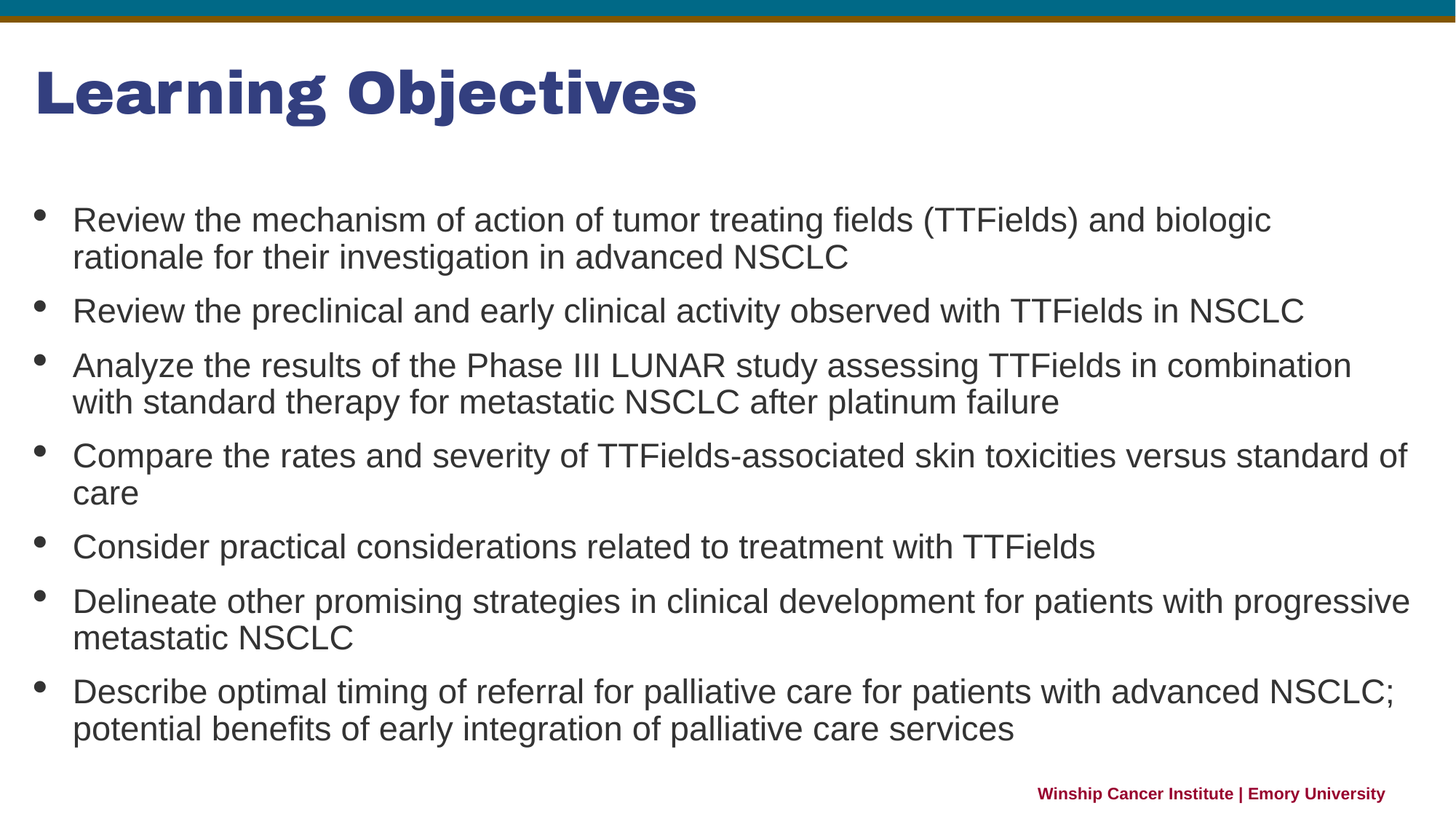

# Learning Objectives
Review the mechanism of action of tumor treating fields (TTFields) and biologic rationale for their investigation in advanced NSCLC
Review the preclinical and early clinical activity observed with TTFields in NSCLC
Analyze the results of the Phase III LUNAR study assessing TTFields in combination with standard therapy for metastatic NSCLC after platinum failure
Compare the rates and severity of TTFields-associated skin toxicities versus standard of care
Consider practical considerations related to treatment with TTFields
Delineate other promising strategies in clinical development for patients with progressive metastatic NSCLC
Describe optimal timing of referral for palliative care for patients with advanced NSCLC; potential benefits of early integration of palliative care services